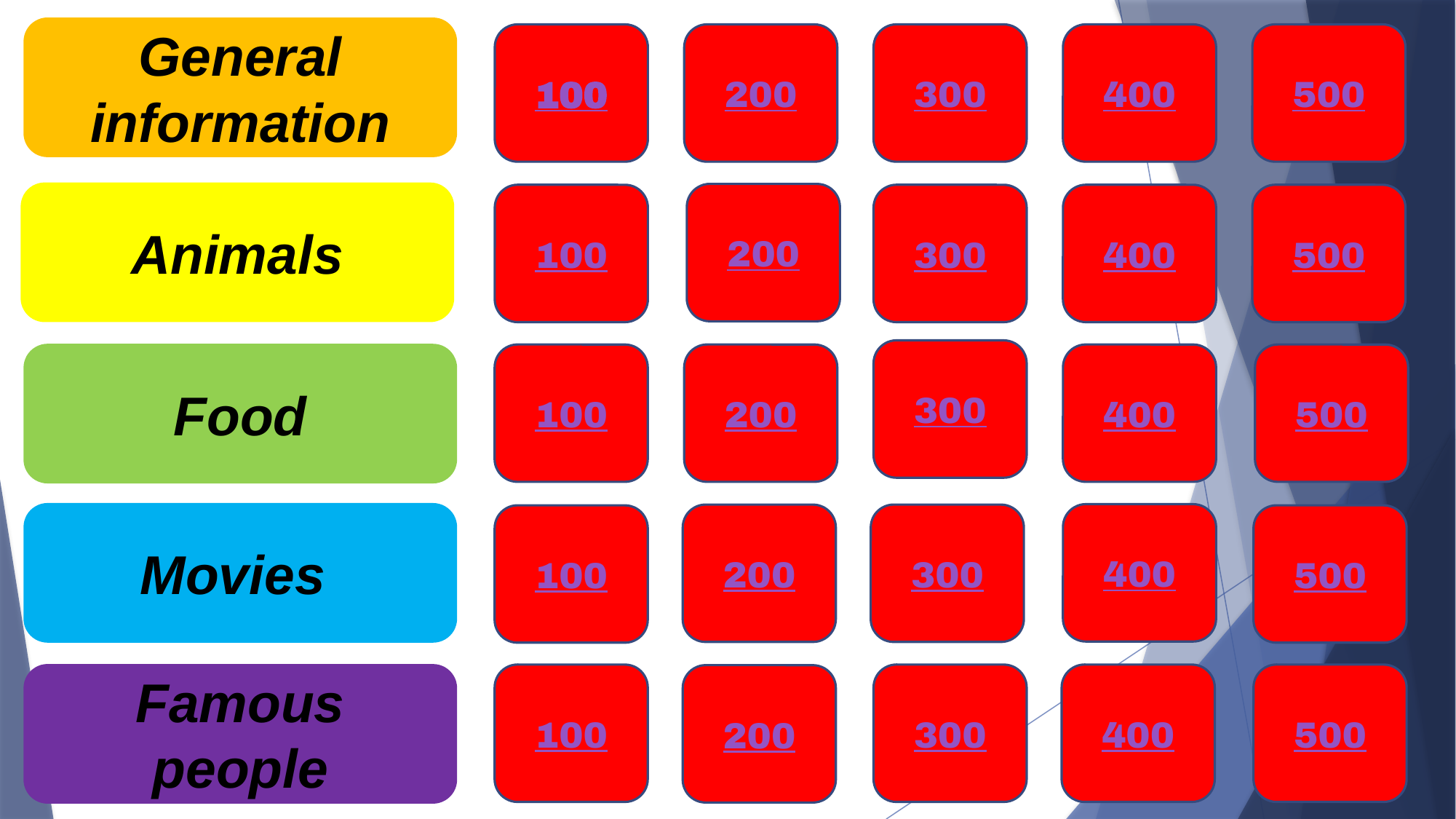

General information
200
300
400
500
100
Animals
200
500
400
100
300
300
400
500
100
200
Food
Movies
400
200
300
100
500
300
400
500
100
Famous people
200